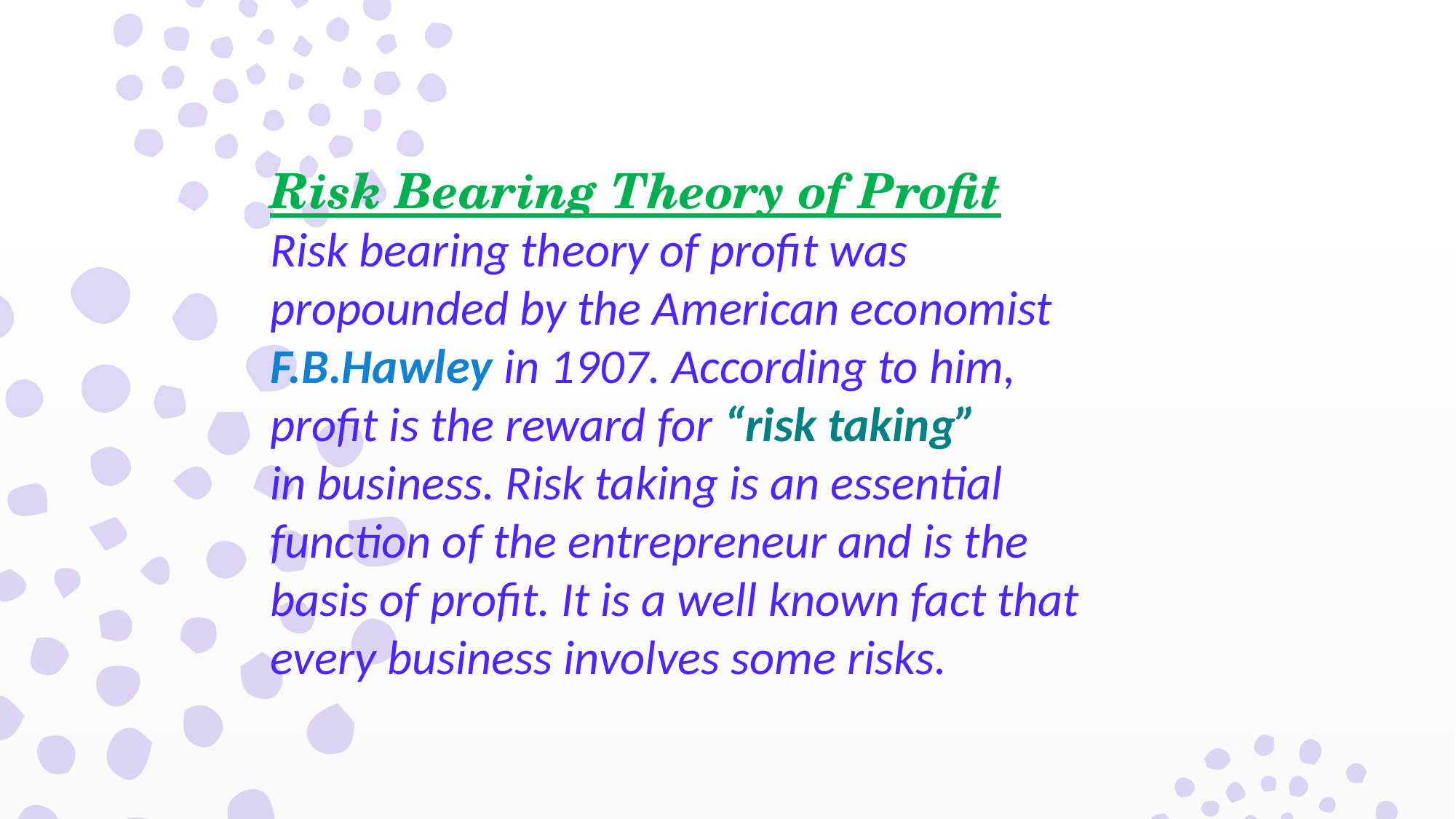

Risk Bearing Theory of Profit
Risk bearing theory of profit was
propounded by the American economist
F.B.Hawley in 1907. According to him,
profit is the reward for “risk taking”
in business. Risk taking is an essential
function of the entrepreneur and is the
basis of profit. It is a well known fact that
every business involves some risks.